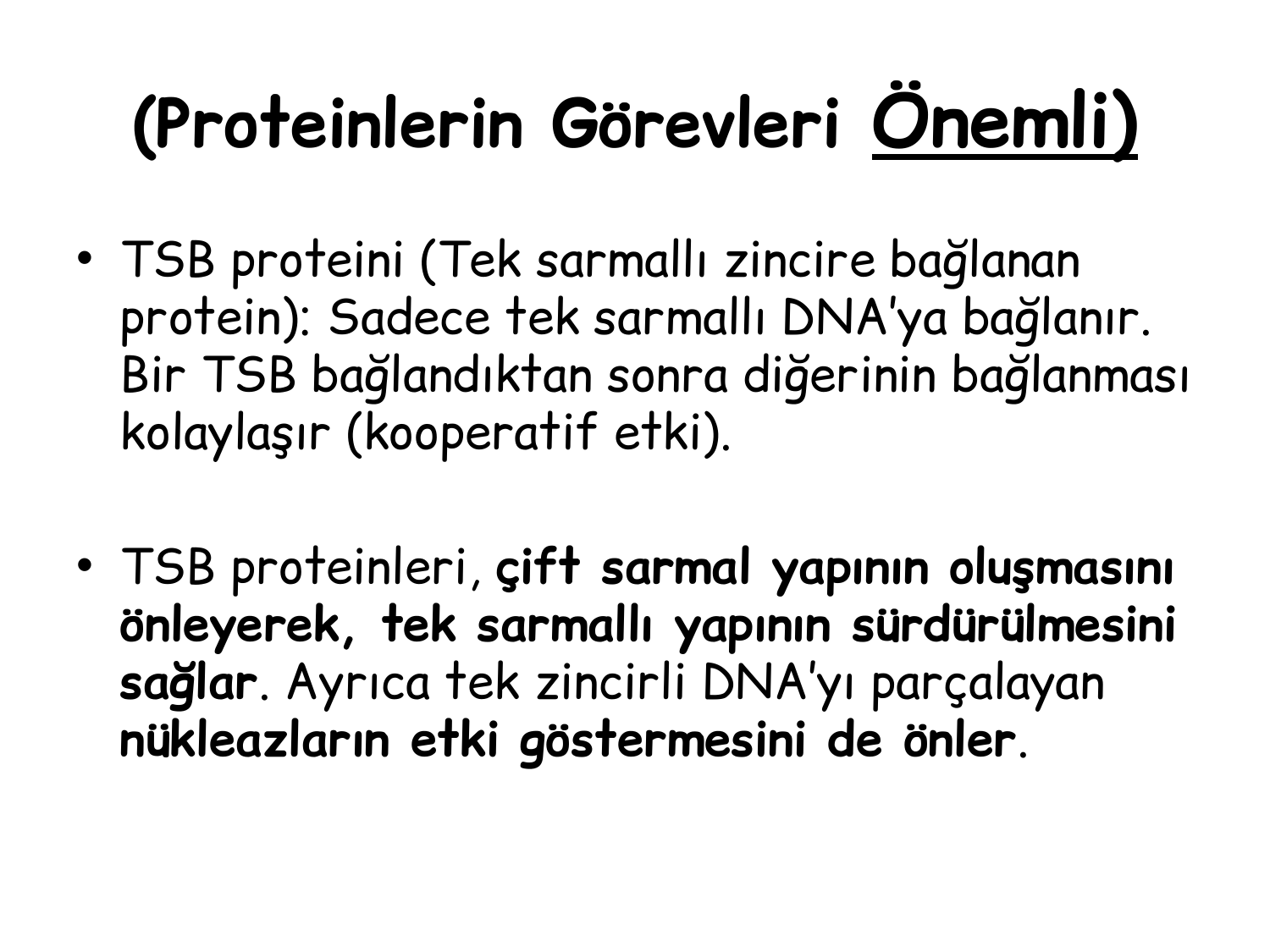

# (Proteinlerin Görevleri Önemli)
TSB proteini (Tek sarmallı zincire bağlanan protein): Sadece tek sarmallı DNA’ya bağlanır. Bir TSB bağlandıktan sonra diğerinin bağlanması kolaylaşır (kooperatif etki).

TSB proteinleri, çift sarmal yapının oluşmasını önleyerek, tek sarmallı yapının sürdürülmesini sağlar. Ayrıca tek zincirli DNA’yı parçalayan nükleazların etki göstermesini de önler.